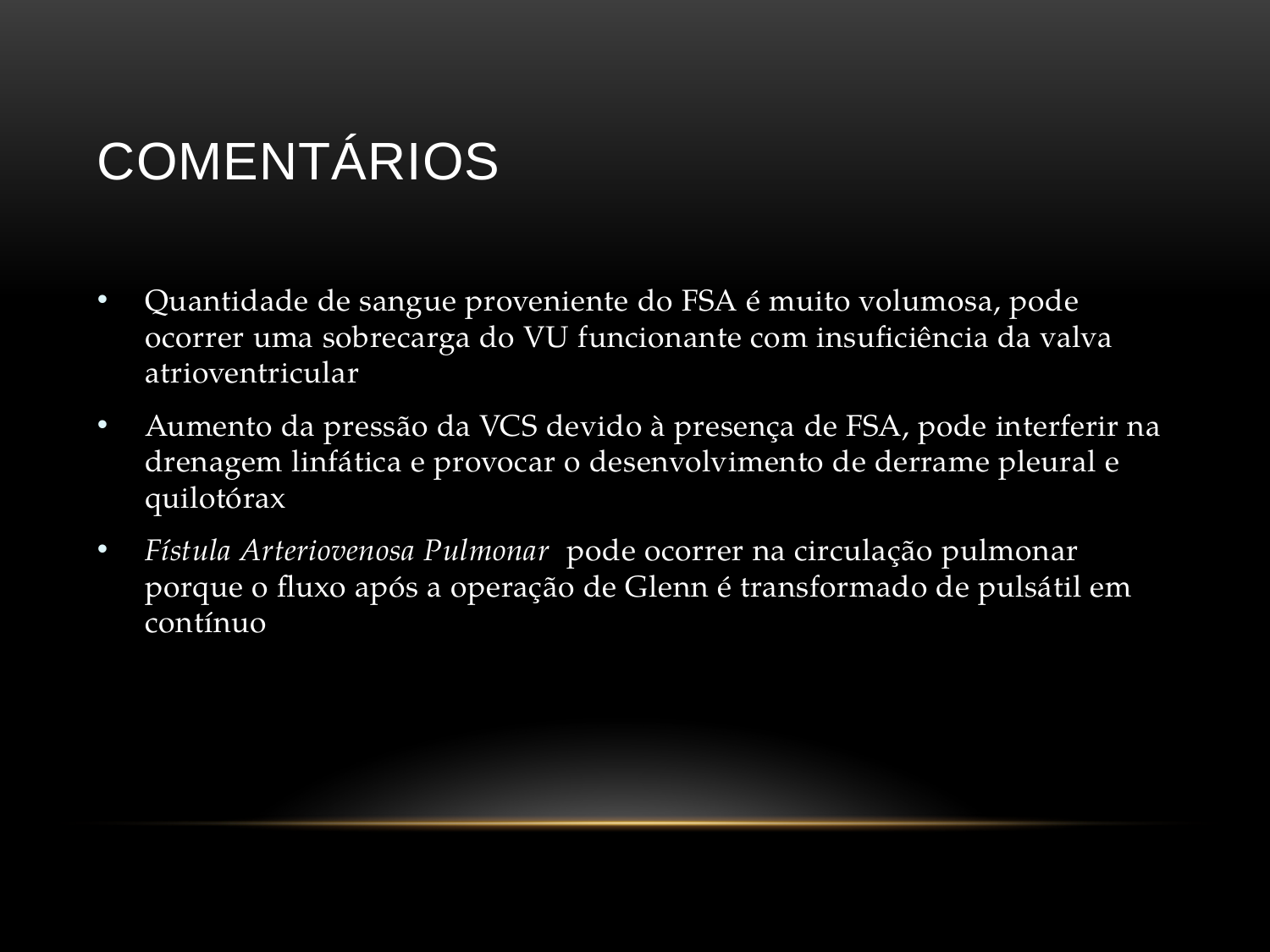

# Comentários

Quantidade de sangue proveniente do FSA é muito volumosa, pode ocorrer uma sobrecarga do VU funcionante com insuficiência da valva atrioventricular
Aumento da pressão da VCS devido à presença de FSA, pode interferir na drenagem linfática e provocar o desenvolvimento de derrame pleural e quilotórax
Fístula Arteriovenosa Pulmonar  pode ocorrer na circulação pulmonar porque o fluxo após a operação de Glenn é transformado de pulsátil em contínuo